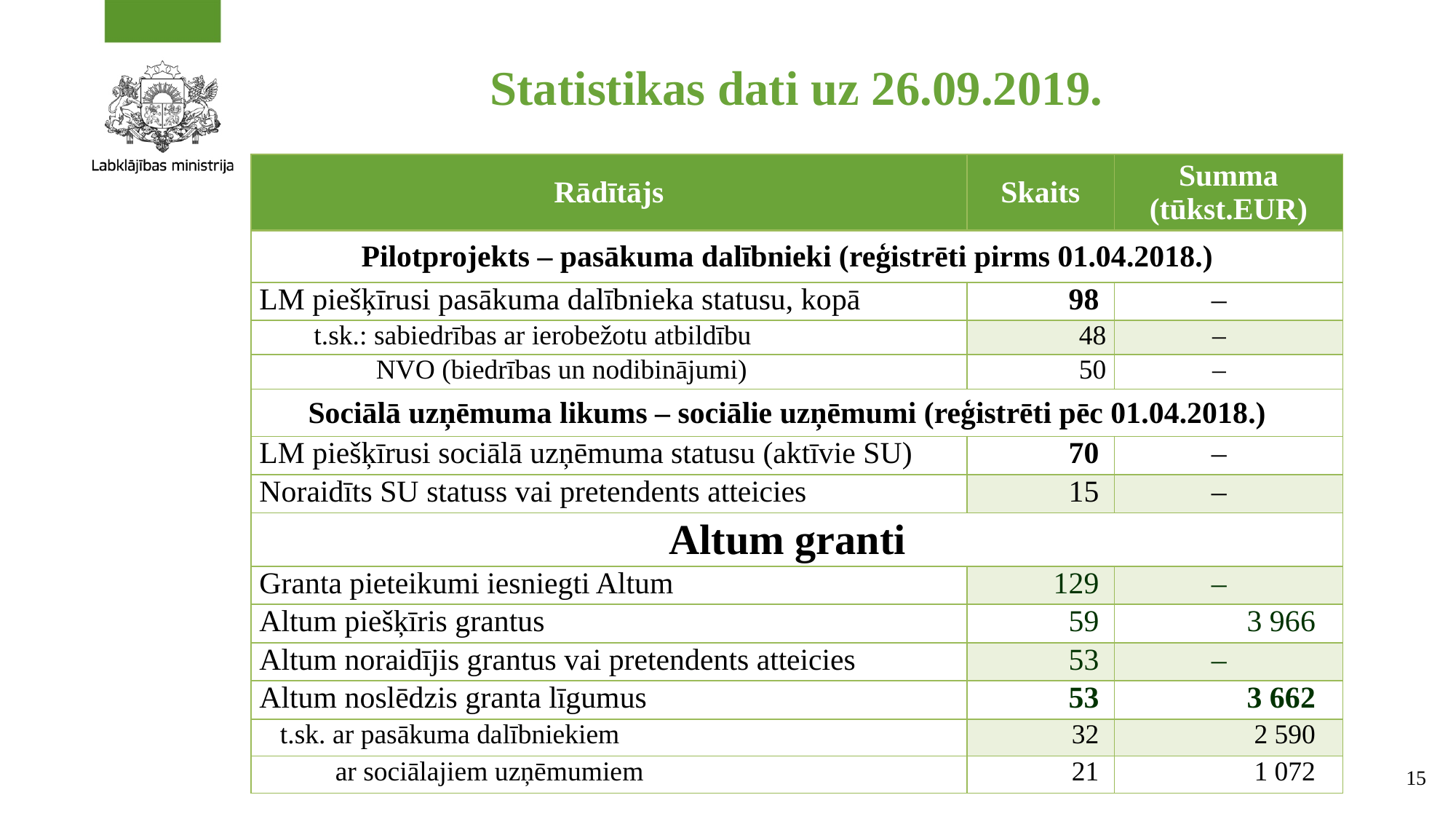

# Statistikas dati uz 26.09.2019.
| Rādītājs | Skaits | Summa (tūkst.EUR) |
| --- | --- | --- |
| Pilotprojekts – pasākuma dalībnieki (reģistrēti pirms 01.04.2018.) |  |  |
| LM piešķīrusi pasākuma dalībnieka statusu, kopā | 98 | – |
| t.sk.: sabiedrības ar ierobežotu atbildību | 48 | – |
| NVO (biedrības un nodibinājumi) | 50 | – |
| Sociālā uzņēmuma likums – sociālie uzņēmumi (reģistrēti pēc 01.04.2018.) |  |  |
| LM piešķīrusi sociālā uzņēmuma statusu (aktīvie SU) | 70 | – |
| Noraidīts SU statuss vai pretendents atteicies | 15 | – |
| Altum granti |  |  |
| Granta pieteikumi iesniegti Altum | 129 | – |
| Altum piešķīris grantus | 59 | 3 966 |
| Altum noraidījis grantus vai pretendents atteicies | 53 | – |
| Altum noslēdzis granta līgumus | 53 | 3 662 |
| t.sk. ar pasākuma dalībniekiem | 32 | 2 590 |
| ar sociālajiem uzņēmumiem | 21 | 1 072 |
15